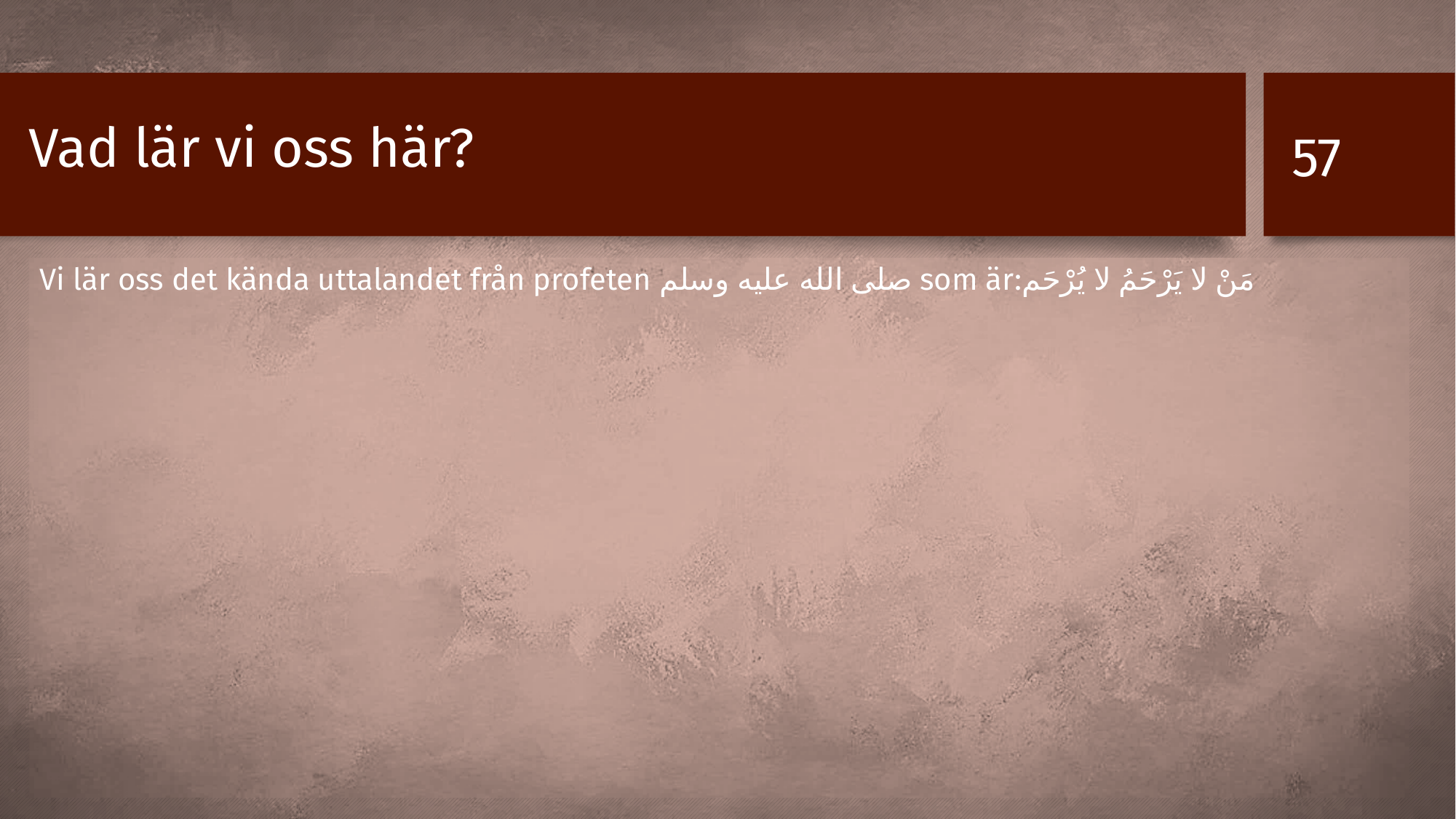

# Vad lär vi oss här?
57
Vi lär oss det kända uttalandet från profeten صلى الله عليه وسلم som är:مَنْ لا يَرْحَمُ لا يُرْحَم